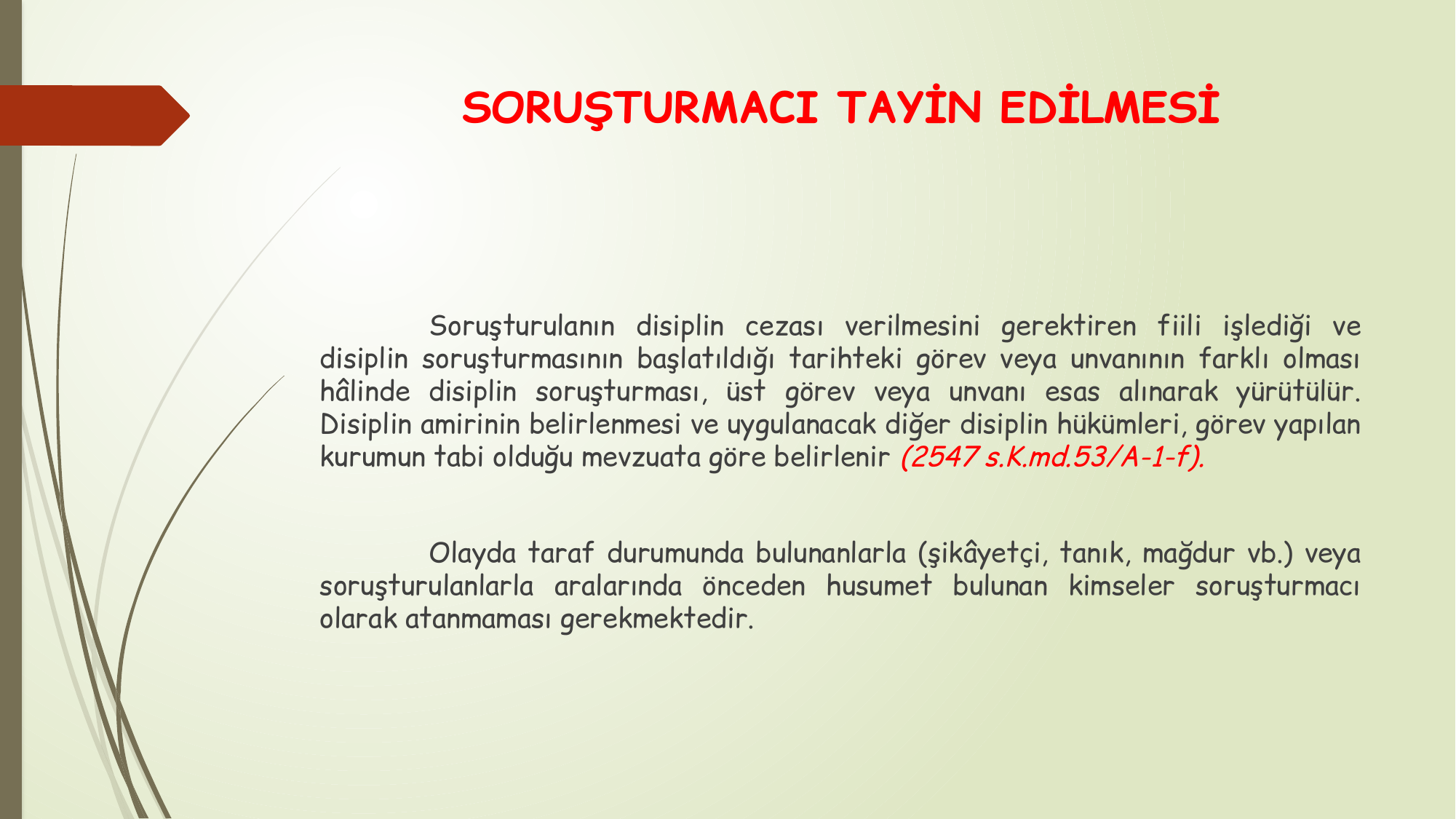

# SORUŞTURMACI TAYİN EDİLMESİ

	Soruşturulanın disiplin cezası verilmesini gerektiren fiili işlediği ve disiplin soruşturmasının başlatıldığı tarihteki görev veya unvanının farklı olması hâlinde disiplin soruşturması, üst görev veya unvanı esas alınarak yürütülür. Disiplin amirinin belirlenmesi ve uygulanacak diğer disiplin hükümleri, görev yapılan kurumun tabi olduğu mevzuata göre belirlenir (2547 s.K.md.53/A-1-f).

	Olayda taraf durumunda bulunanlarla (şikâyetçi, tanık, mağdur vb.) veya soruşturulanlarla aralarında önceden husumet bulunan kimseler soruşturmacı olarak atanmaması gerekmektedir.